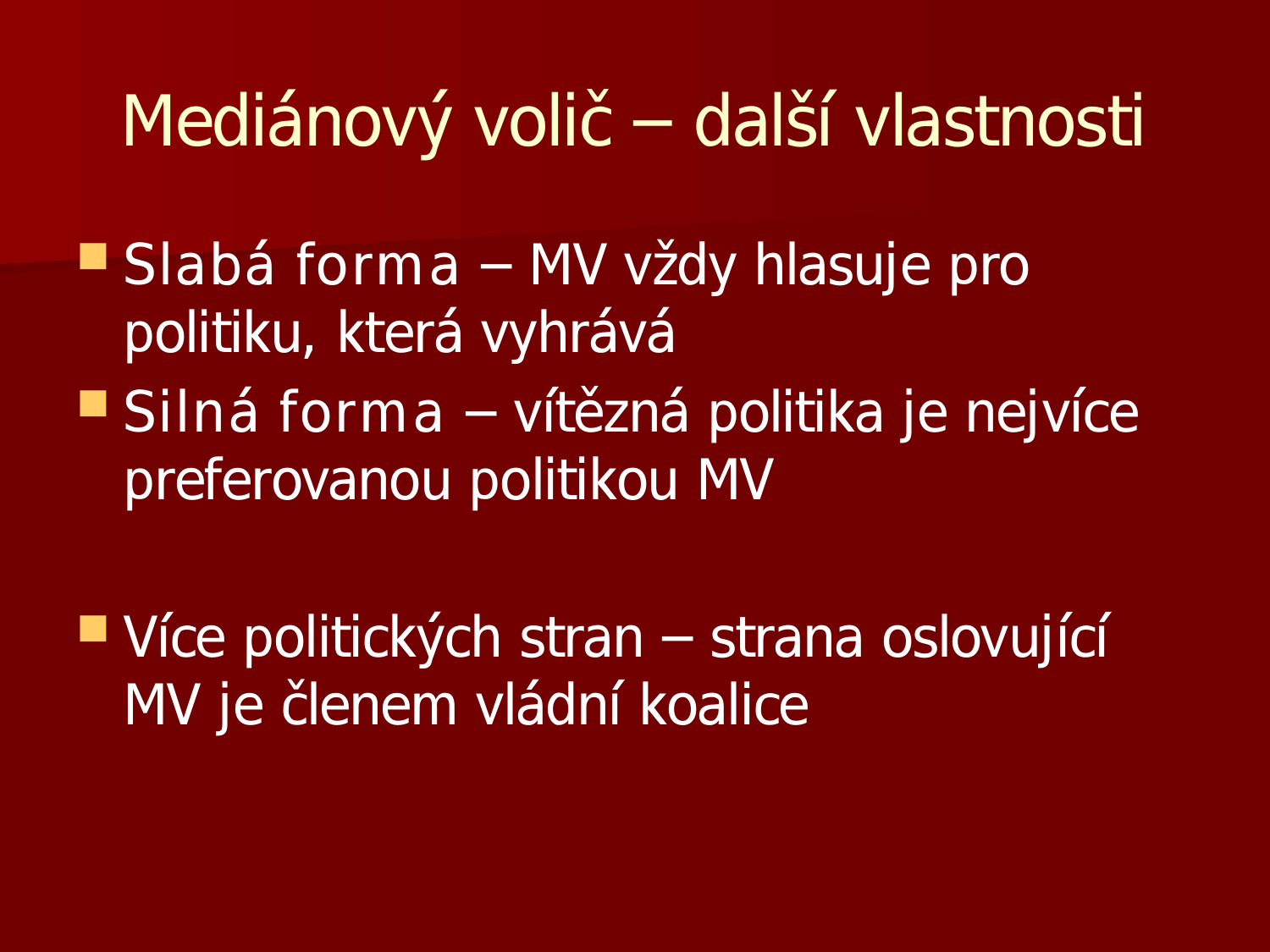

# Mediánový volič – další vlastnosti
Slabá forma – MV vždy hlasuje pro politiku, která vyhrává
Silná forma – vítězná politika je nejvíce preferovanou politikou MV

Více politických stran – strana oslovující MV je členem vládní koalice